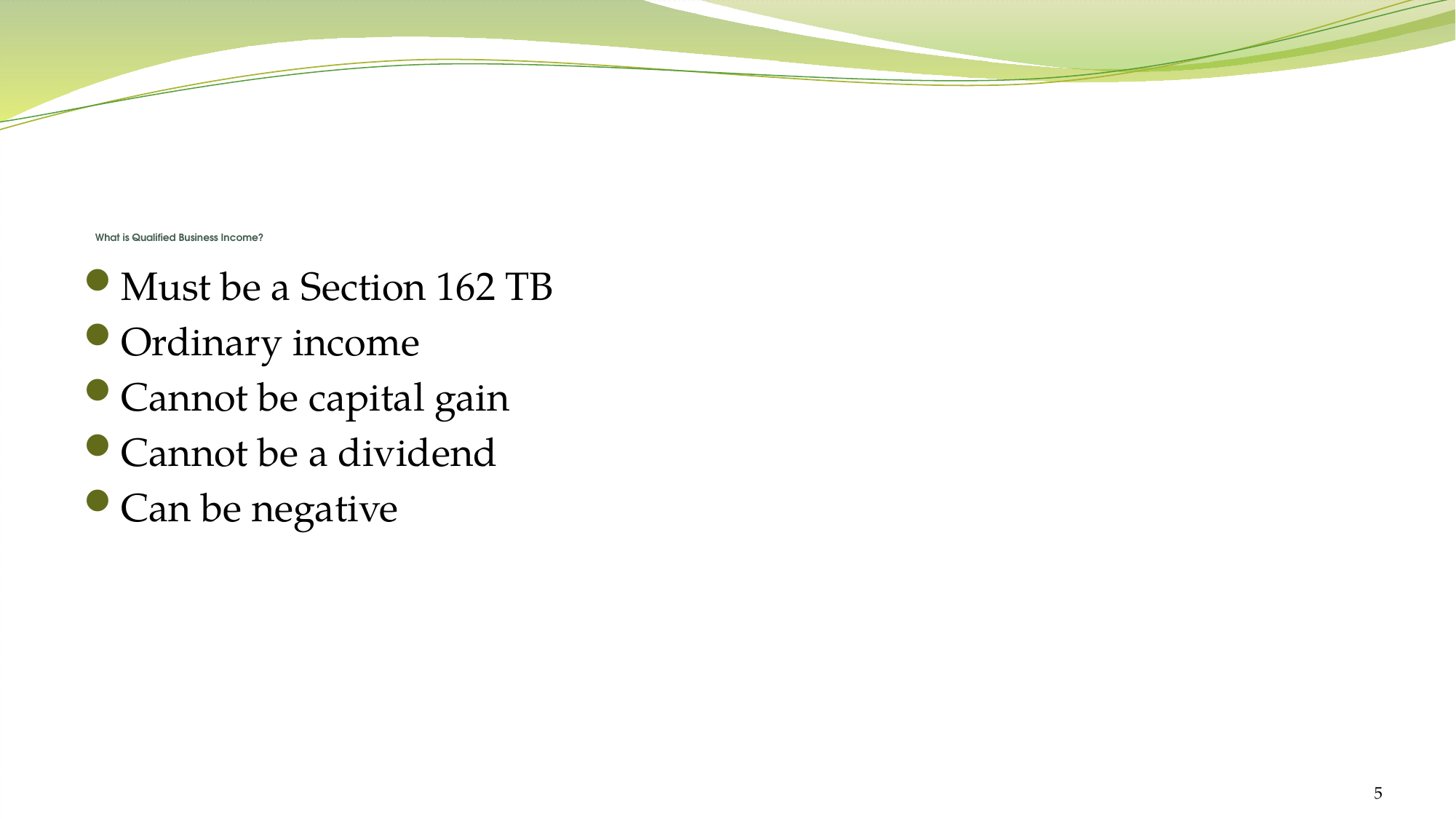

# What is Qualified Business Income?
Must be a Section 162 TB
Ordinary income
Cannot be capital gain
Cannot be a dividend
Can be negative

5